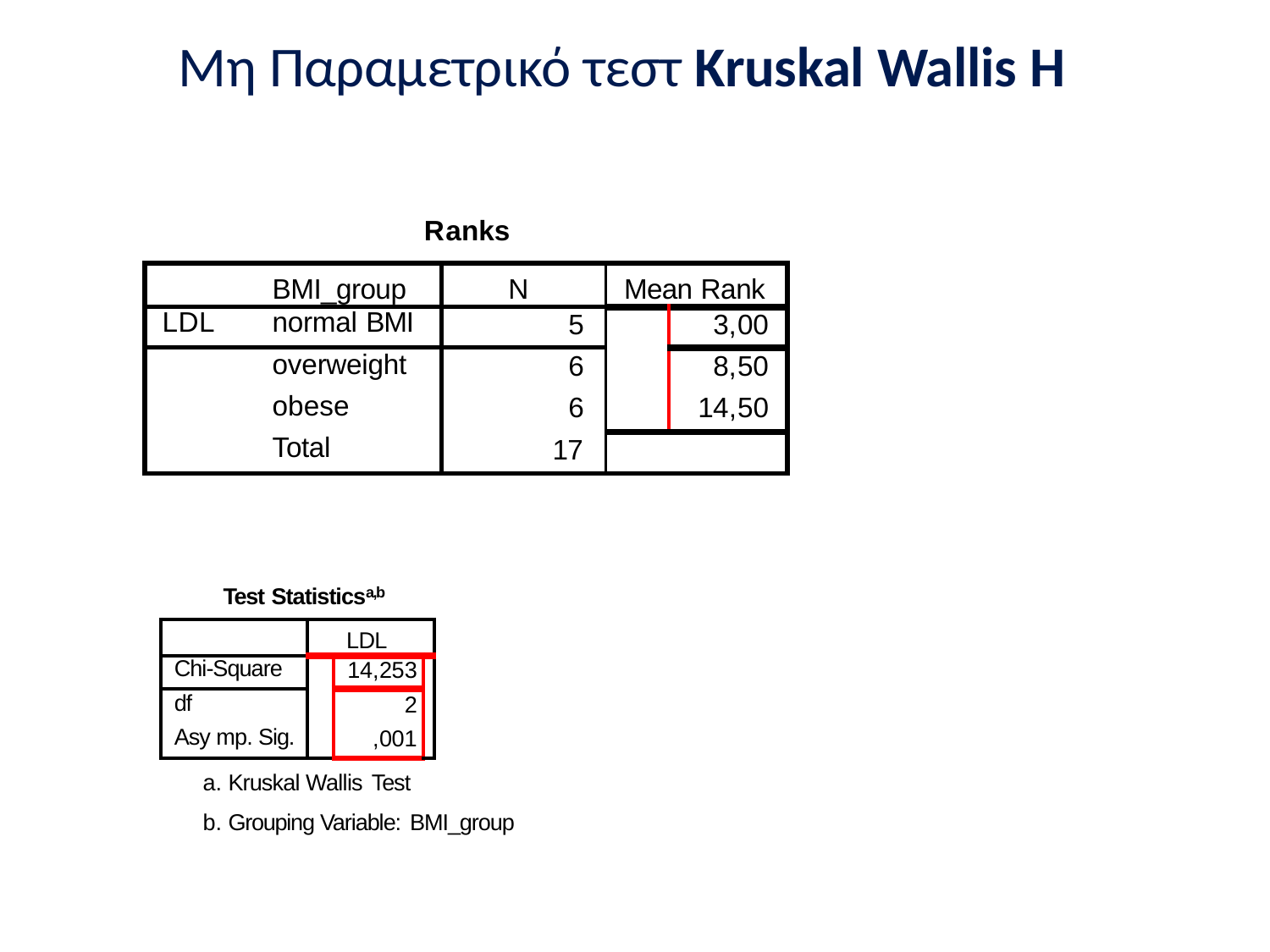

# Μη Παραμετρικό τεστ Kruskal Wallis Η
Ranks
| BMI\_group |  | N | Mean Rank |  |
| --- | --- | --- | --- | --- |
| LDL | normal BMI | 5 |  | 3,00 |
|  | overweight | 6 |  | 8,50 |
|  | obese | 6 |  | 14,50 |
|  | Total | 17 |  |  |

Test Statisticsa,b
|  | LDL |  |  |
| --- | --- | --- | --- |
| Chi-Square |  | 14,253 |  |
| df |  | 2 |  |
| Asy mp. Sig. |  | ,001 |  |
Kruskal Wallis Test
Grouping Variable: BMI_group